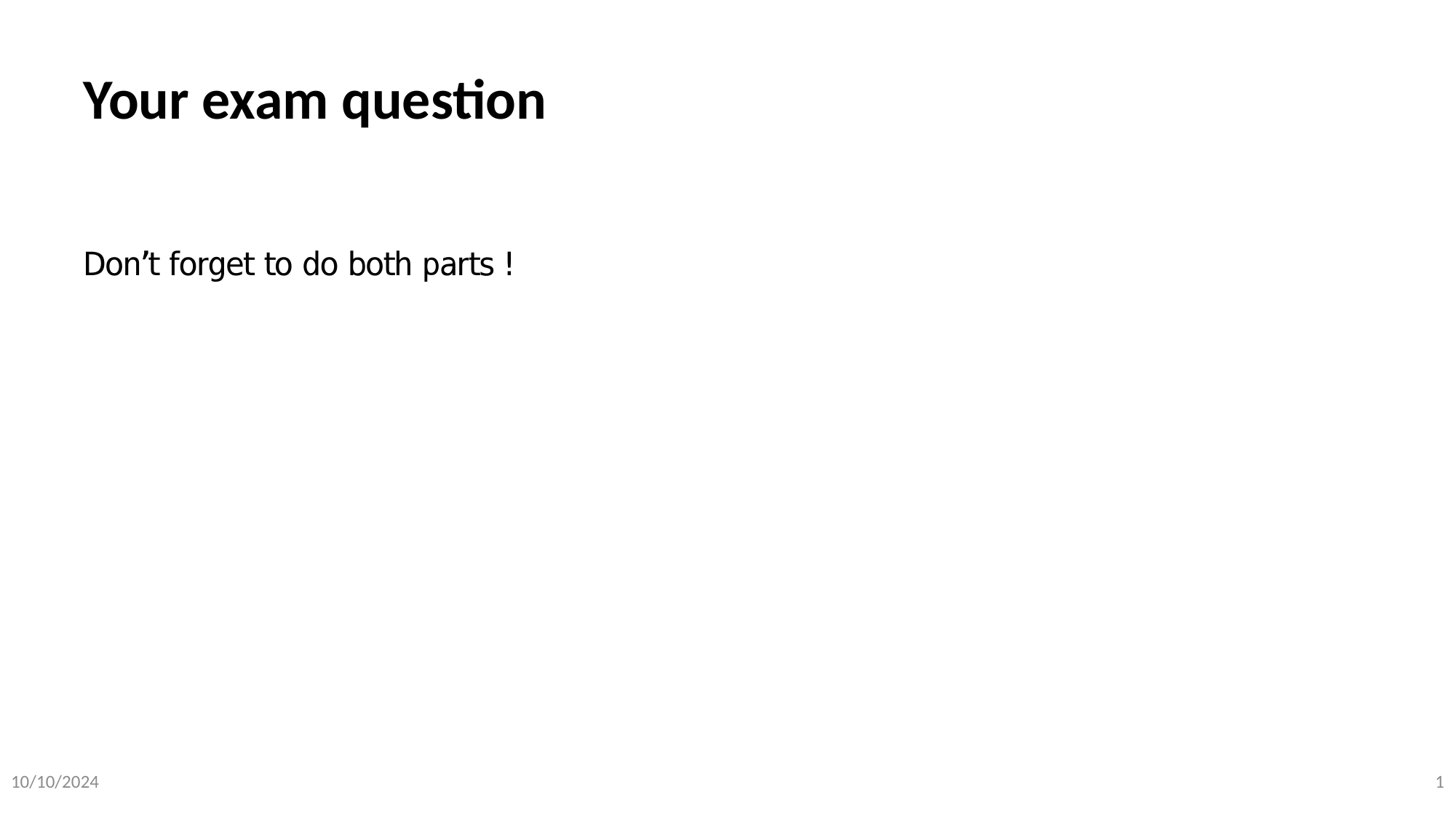

# Your exam question

Don’t forget to do both parts !

10/10/2024
1